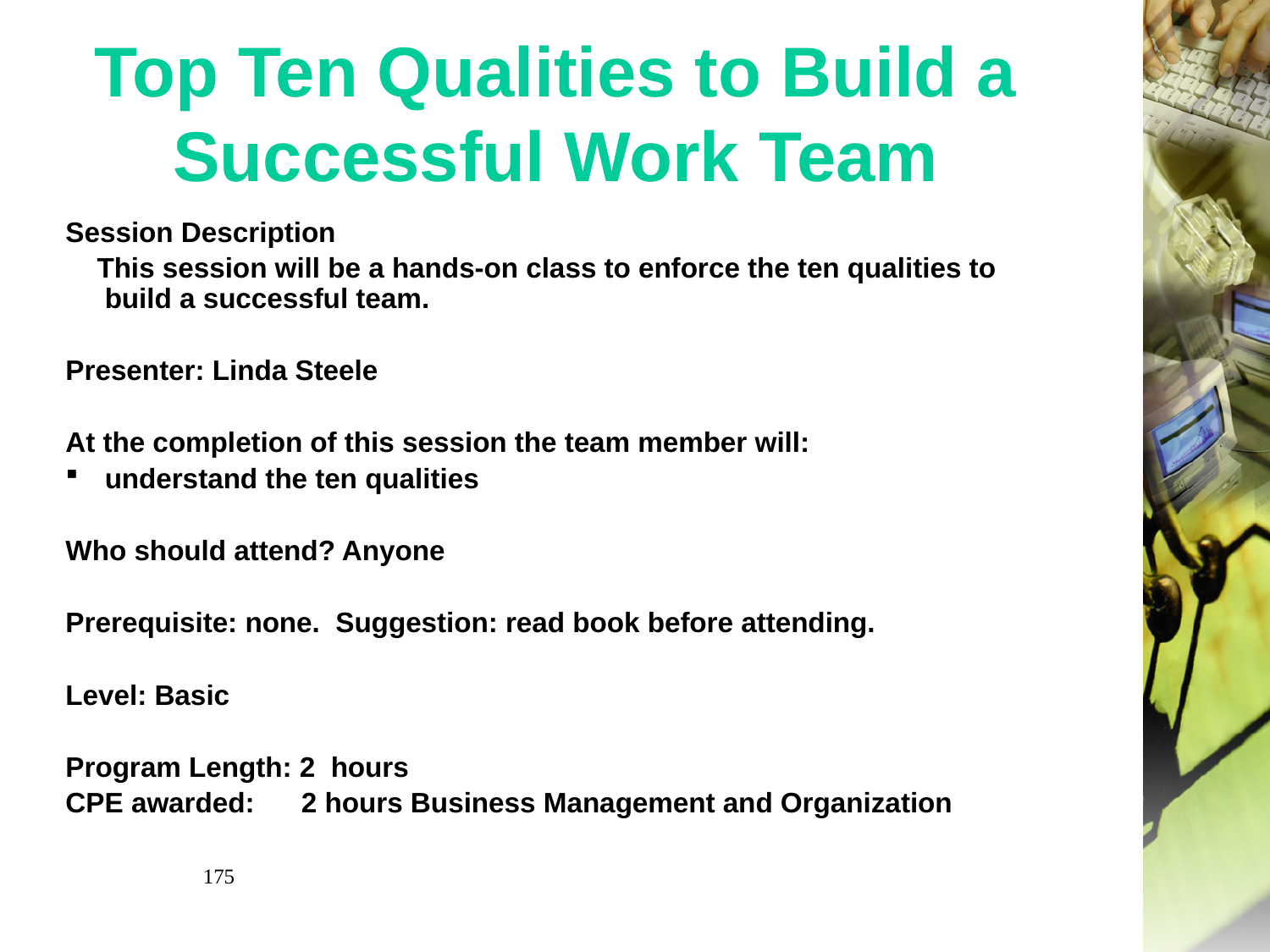

# Top Ten Qualities to Build a Successful Work Team
Session Description
    This session will be a hands-on class to enforce the ten qualities to build a successful team.

Presenter: Linda Steele

At the completion of this session the team member will:
understand the ten qualities

Who should attend? Anyone

Prerequisite: none.  Suggestion: read book before attending.

Level: Basic

Program Length: 2  hours
CPE awarded:      2 hours Business Management and Organization

175